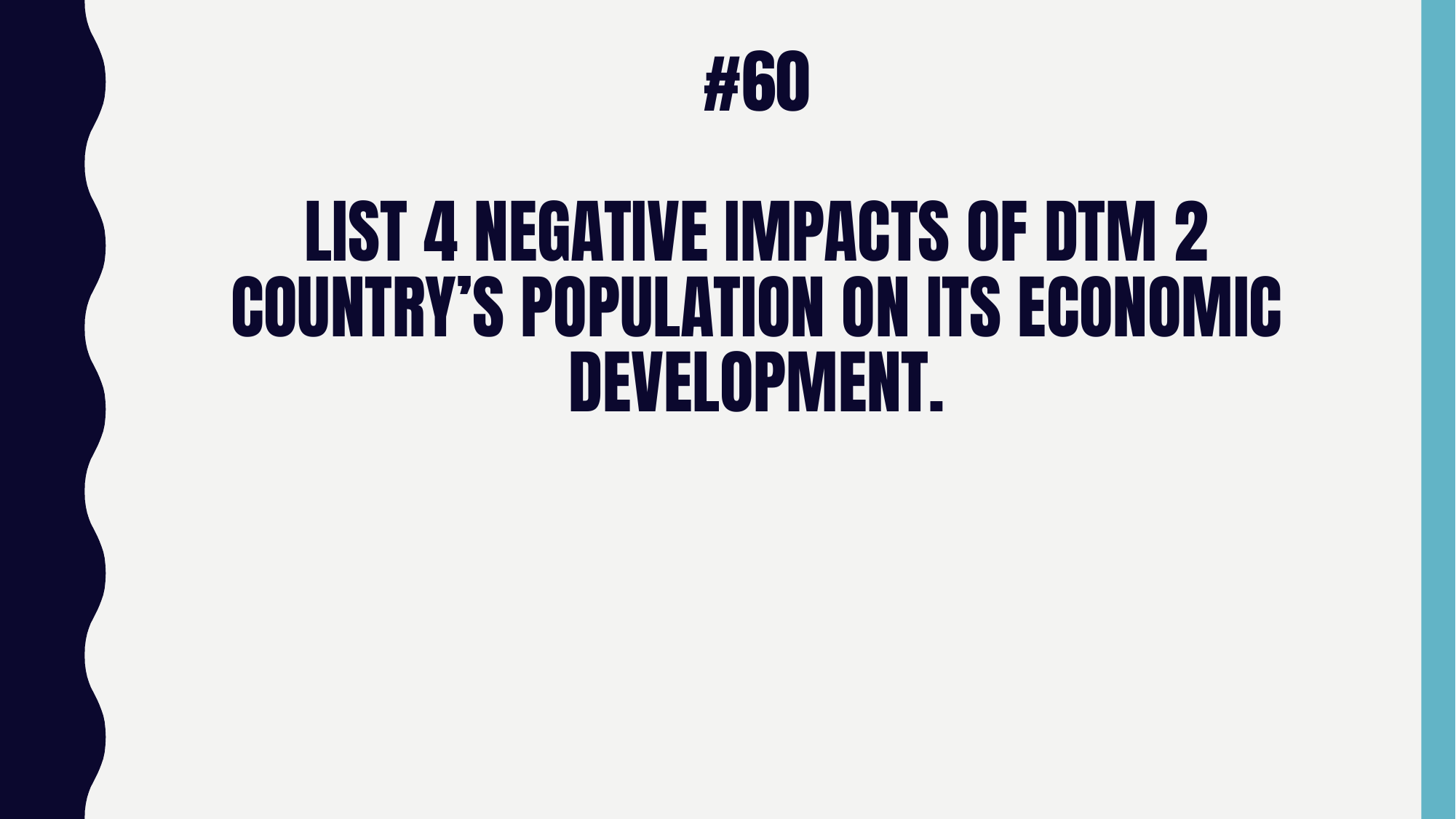

# #60 LIST 4 NEGATIVE IMPACTS OF DTM 2 COUNTRY’S POPULATION ON ITS ECONOMIC DEVELOPMENT.